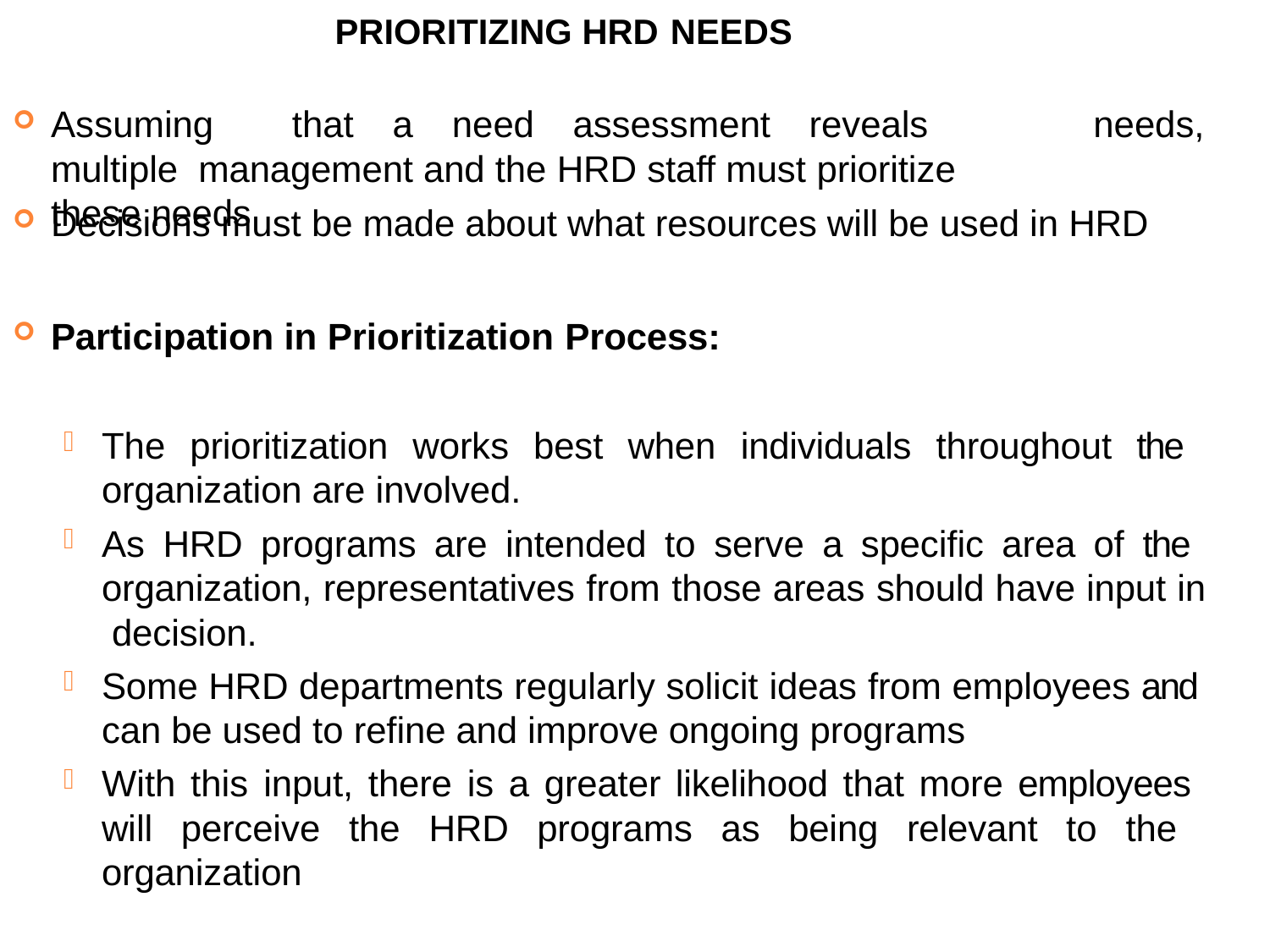

# PRIORITIZING HRD NEEDS
Assuming	that	a	need	assessment	reveals	multiple  management and the HRD staff must prioritize these needs
needs,
Decisions must be made about what resources will be used in HRD

Participation in Prioritization Process:

The prioritization works best when individuals throughout the  organization are involved.
As HRD programs are intended to serve a specific area of the  organization, representatives from those areas should have input in  decision.
Some HRD departments regularly solicit ideas from employees and  can be used to refine and improve ongoing programs
With this input, there is a greater likelihood that more employees  will perceive the HRD programs as being relevant to the  organization